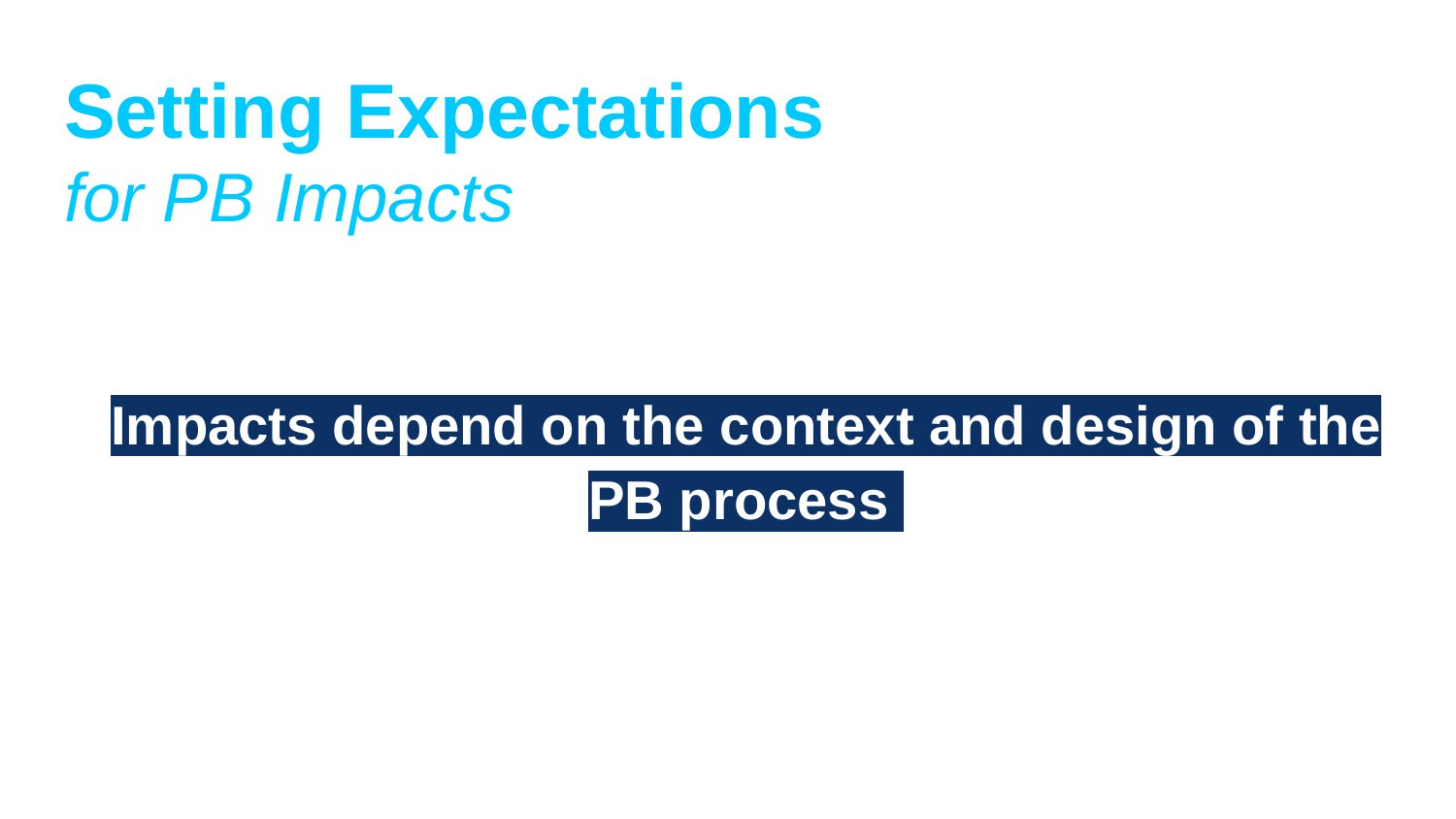

# Setting Expectations
for PB Impacts
Impacts depend on the context and design of the PB process